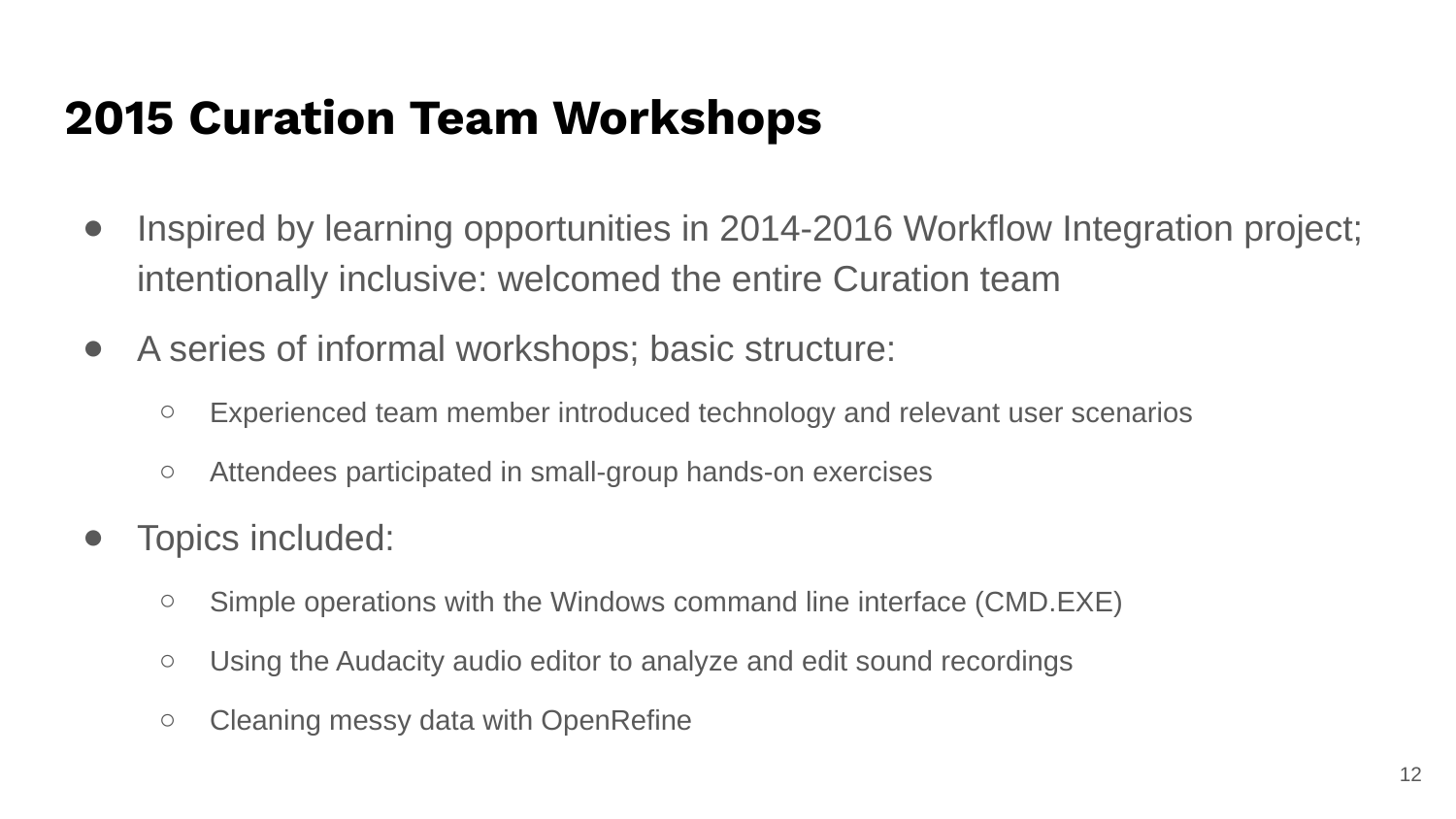

# 2015 Curation Team Workshops
Inspired by learning opportunities in 2014-2016 Workflow Integration project; intentionally inclusive: welcomed the entire Curation team
A series of informal workshops; basic structure:
Experienced team member introduced technology and relevant user scenarios
Attendees participated in small-group hands-on exercises
Topics included:
Simple operations with the Windows command line interface (CMD.EXE)
Using the Audacity audio editor to analyze and edit sound recordings
Cleaning messy data with OpenRefine
12